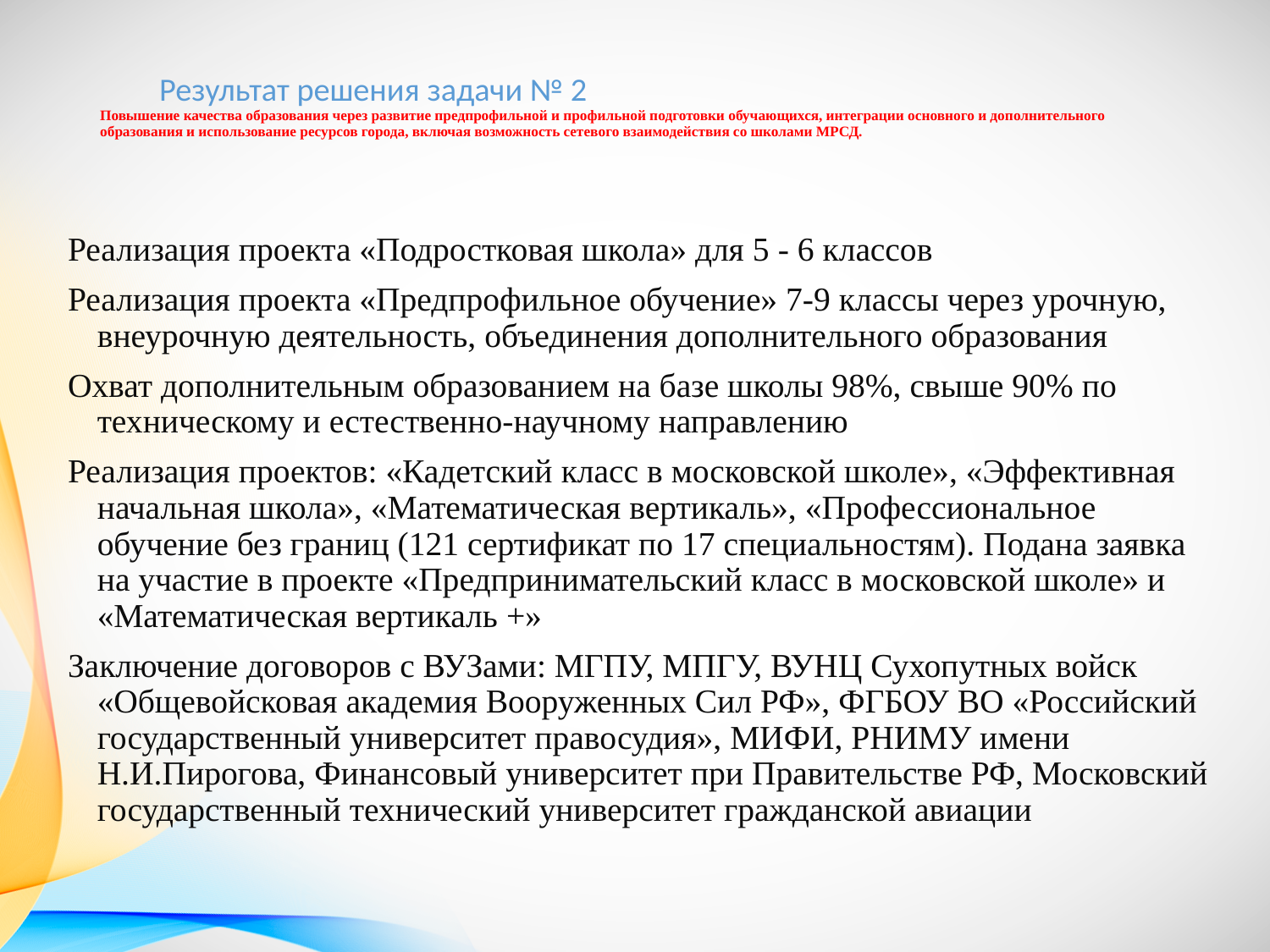

# Результат решения задачи № 2 Повышение качества образования через развитие предпрофильной и профильной подготовки обучающихся, интеграции основного и дополнительного образования и использование ресурсов города, включая возможность сетевого взаимодействия со школами МРСД.
Реализация проекта «Подростковая школа» для 5 - 6 классов
Реализация проекта «Предпрофильное обучение» 7-9 классы через урочную, внеурочную деятельность, объединения дополнительного образования
Охват дополнительным образованием на базе школы 98%, свыше 90% по техническому и естественно-научному направлению
Реализация проектов: «Кадетский класс в московской школе», «Эффективная начальная школа», «Математическая вертикаль», «Профессиональное обучение без границ (121 сертификат по 17 специальностям). Подана заявка на участие в проекте «Предпринимательский класс в московской школе» и «Математическая вертикаль +»
Заключение договоров с ВУЗами: МГПУ, МПГУ, ВУНЦ Сухопутных войск «Общевойсковая академия Вооруженных Сил РФ», ФГБОУ ВО «Российский государственный университет правосудия», МИФИ, РНИМУ имени Н.И.Пирогова, Финансовый университет при Правительстве РФ, Московский государственный технический университет гражданской авиации